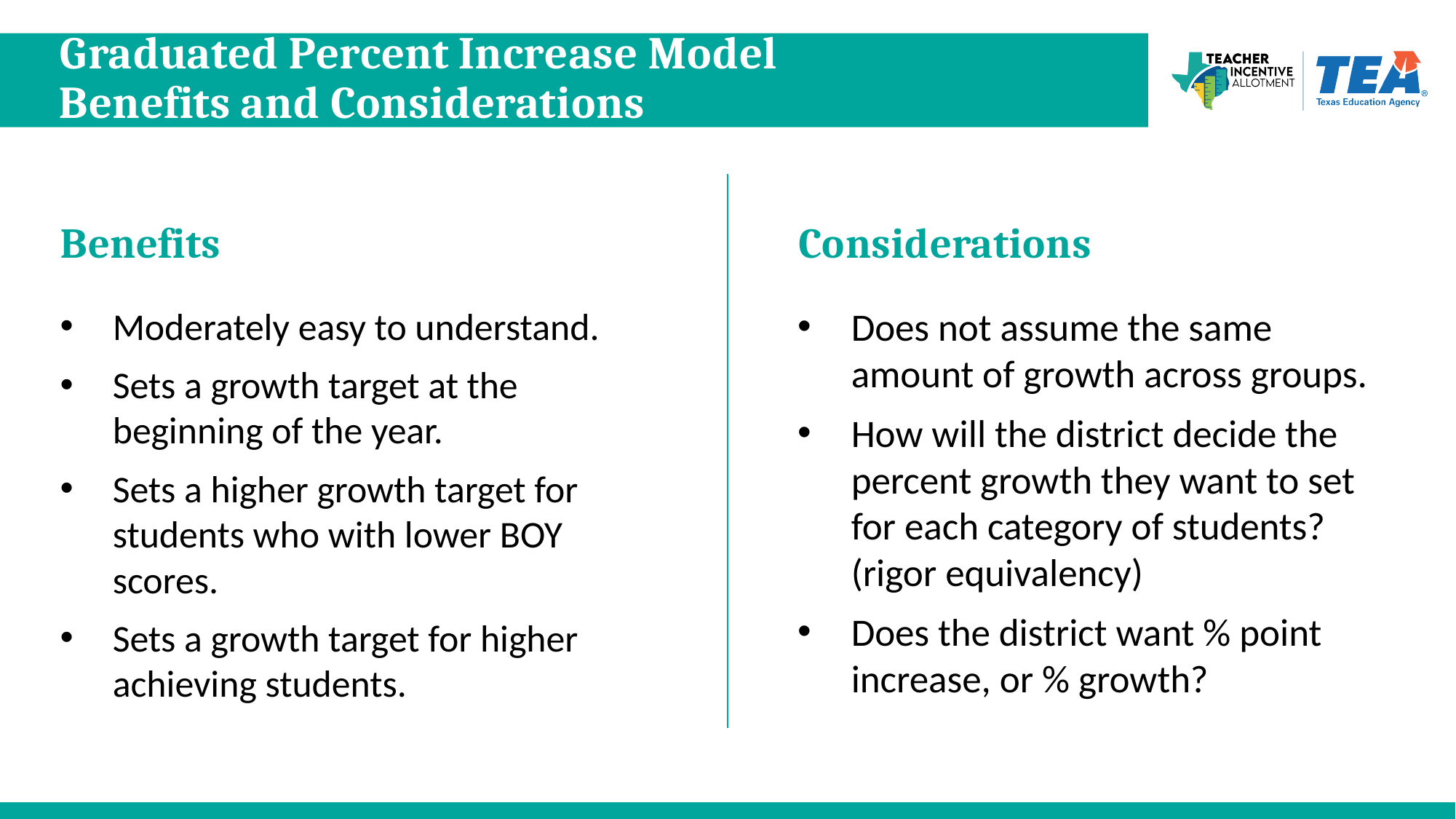

# Graduated Percent Increase Model Benefits and Considerations
Benefits
Considerations
Moderately easy to understand.
Sets a growth target at the beginning of the year.
Sets a higher growth target for students who with lower BOY scores.
Sets a growth target for higher achieving students.

Does not assume the same amount of growth across groups.
How will the district decide the percent growth they want to set for each category of students? (rigor equivalency)
Does the district want % point increase, or % growth?